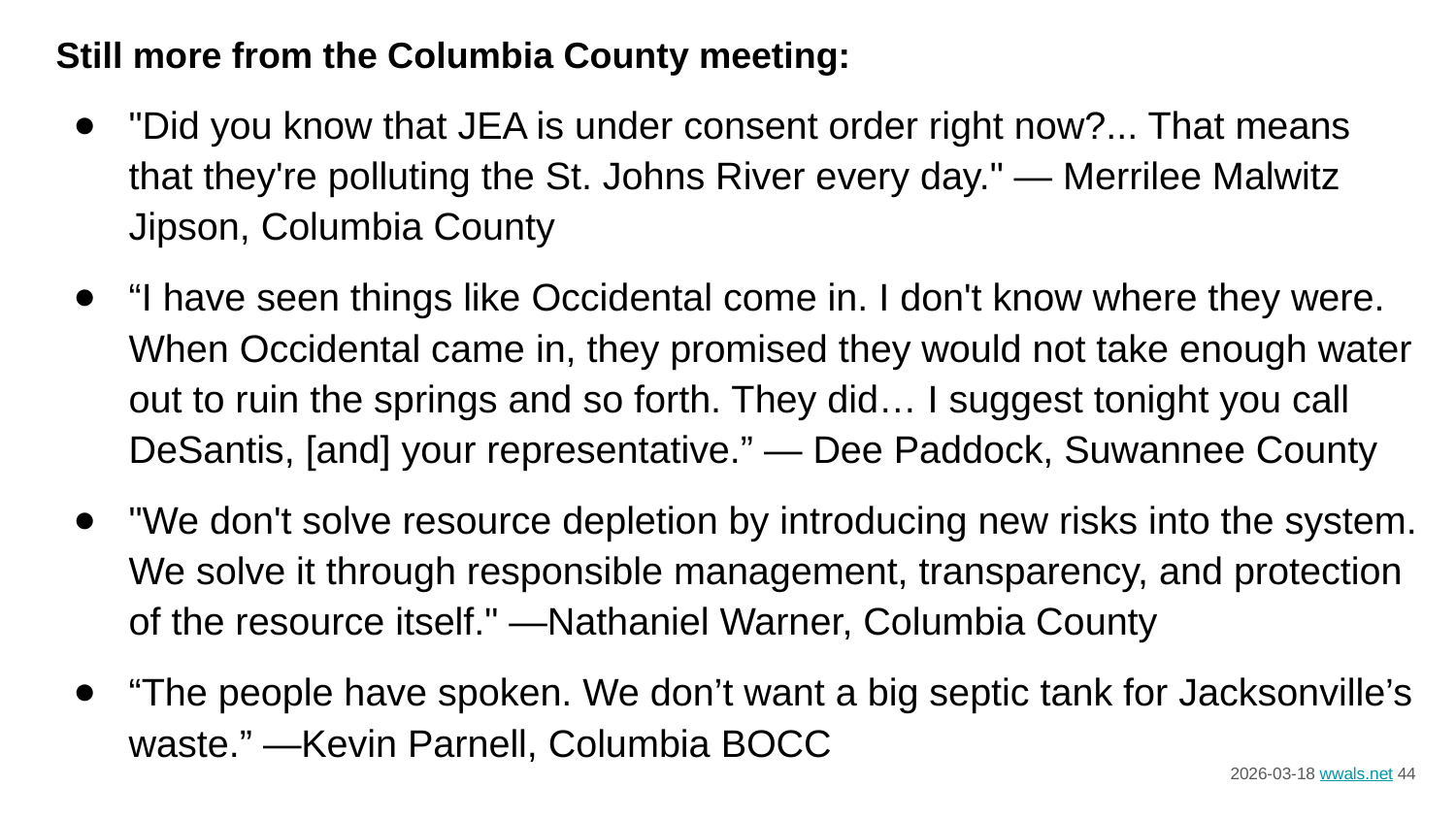

Still more from the Columbia County meeting:
"Did you know that JEA is under consent order right now?... That means that they're polluting the St. Johns River every day." — Merrilee Malwitz Jipson, Columbia County
“I have seen things like Occidental come in. I don't know where they were. When Occidental came in, they promised they would not take enough water out to ruin the springs and so forth. They did… I suggest tonight you call DeSantis, [and] your representative.” — Dee Paddock, Suwannee County
"We don't solve resource depletion by introducing new risks into the system. We solve it through responsible management, transparency, and protection of the resource itself." —Nathaniel Warner, Columbia County
“The people have spoken. We don’t want a big septic tank for Jacksonville’s waste.” —Kevin Parnell, Columbia BOCC

2026-03-18 wwals.net 44